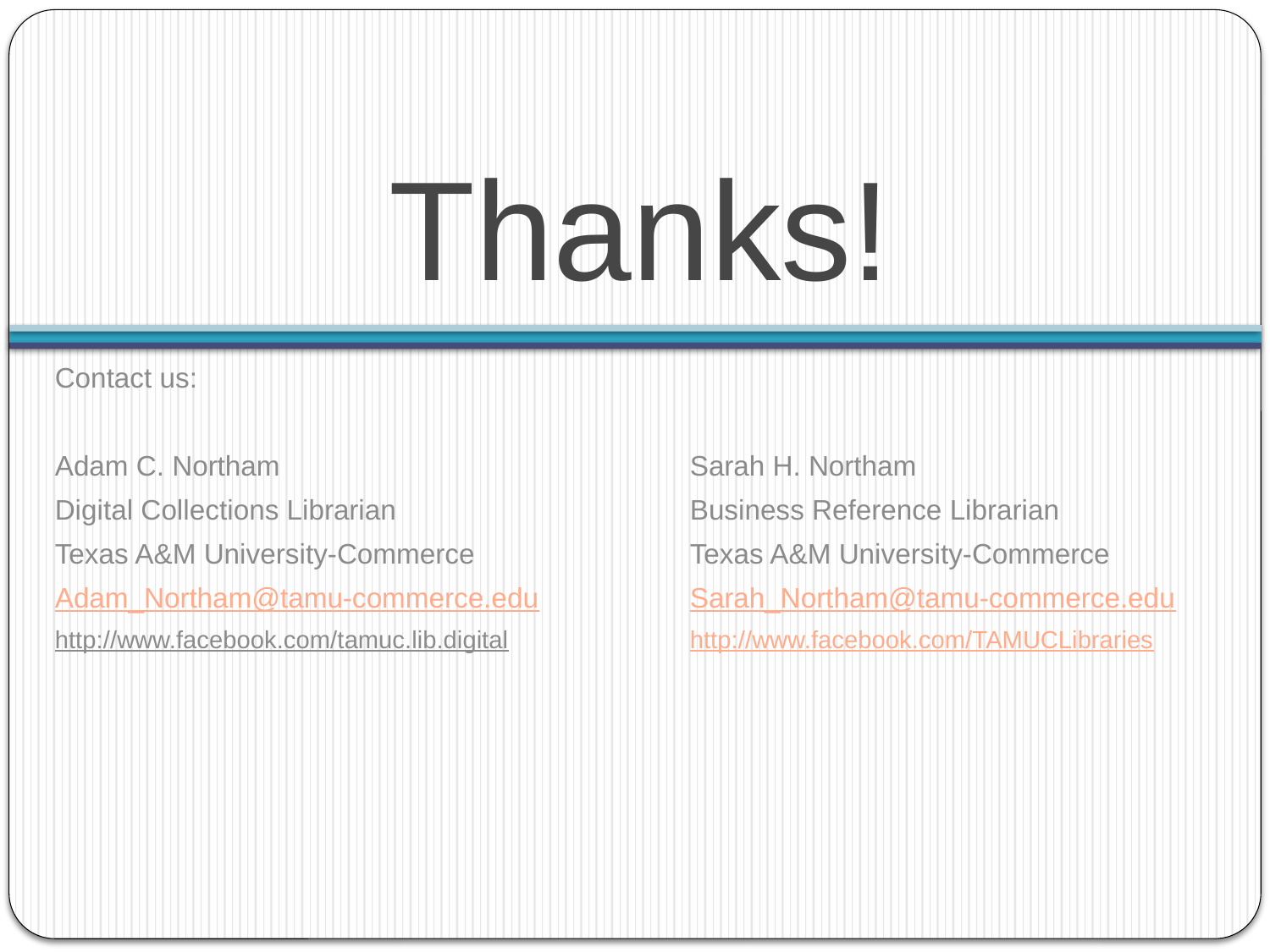

# Thanks!
Contact us:

Adam C. Northam				Sarah H. Northam
Digital Collections Librarian			Business Reference Librarian
Texas A&M University-Commerce		Texas A&M University-Commerce
Adam_Northam@tamu-commerce.edu		Sarah_Northam@tamu-commerce.edu
http://www.facebook.com/tamuc.lib.digital		http://www.facebook.com/TAMUCLibraries